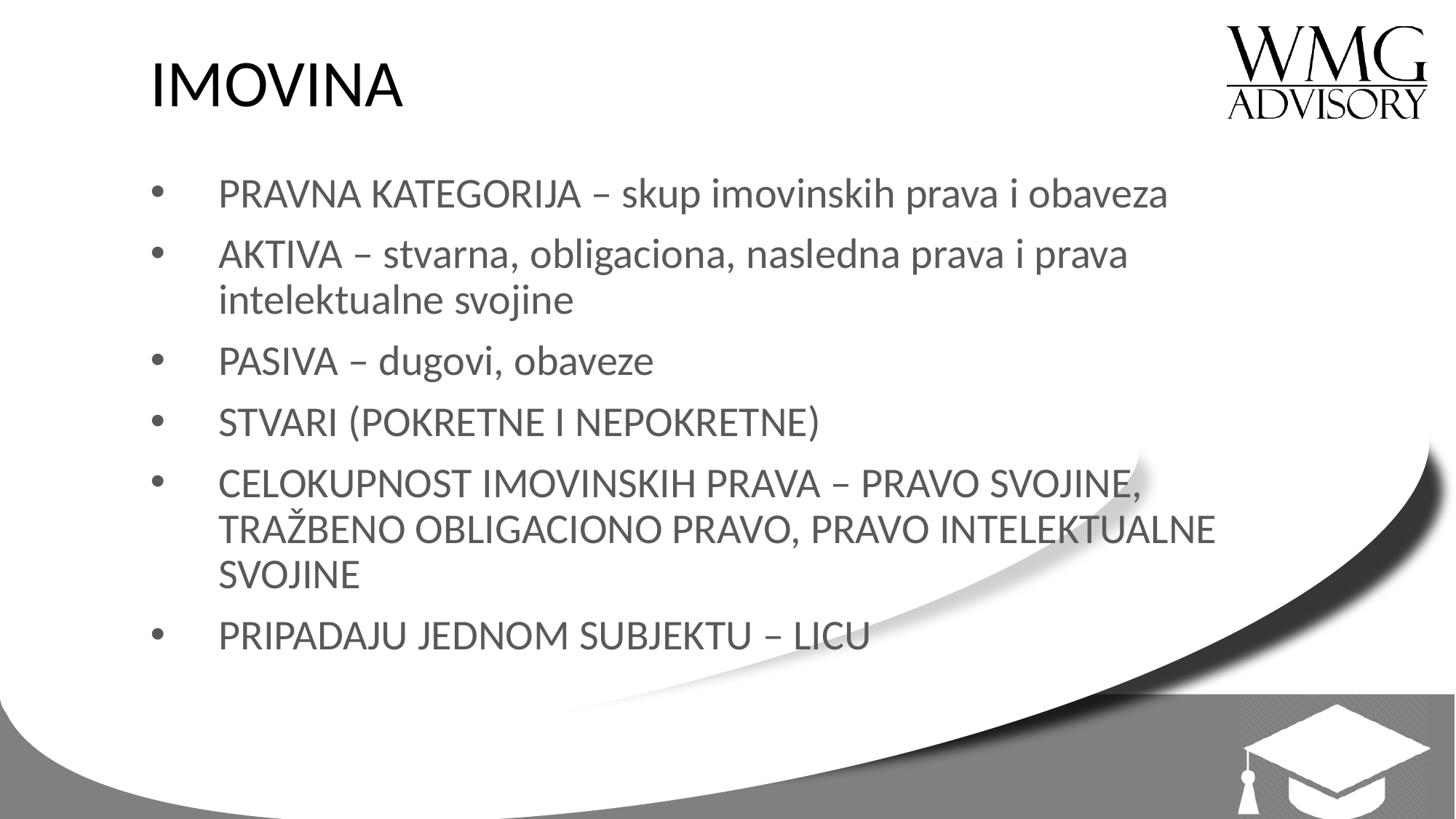

# IMOVINA
PRAVNA KATEGORIJA – skup imovinskih prava i obaveza
AKTIVA – stvarna, obligaciona, nasledna prava i prava intelektualne svojine
PASIVA – dugovi, obaveze
STVARI (POKRETNE I NEPOKRETNE)
CELOKUPNOST IMOVINSKIH PRAVA – PRAVO SVOJINE, TRAŽBENO OBLIGACIONO PRAVO, PRAVO INTELEKTUALNE SVOJINE
PRIPADAJU JEDNOM SUBJEKTU – LICU